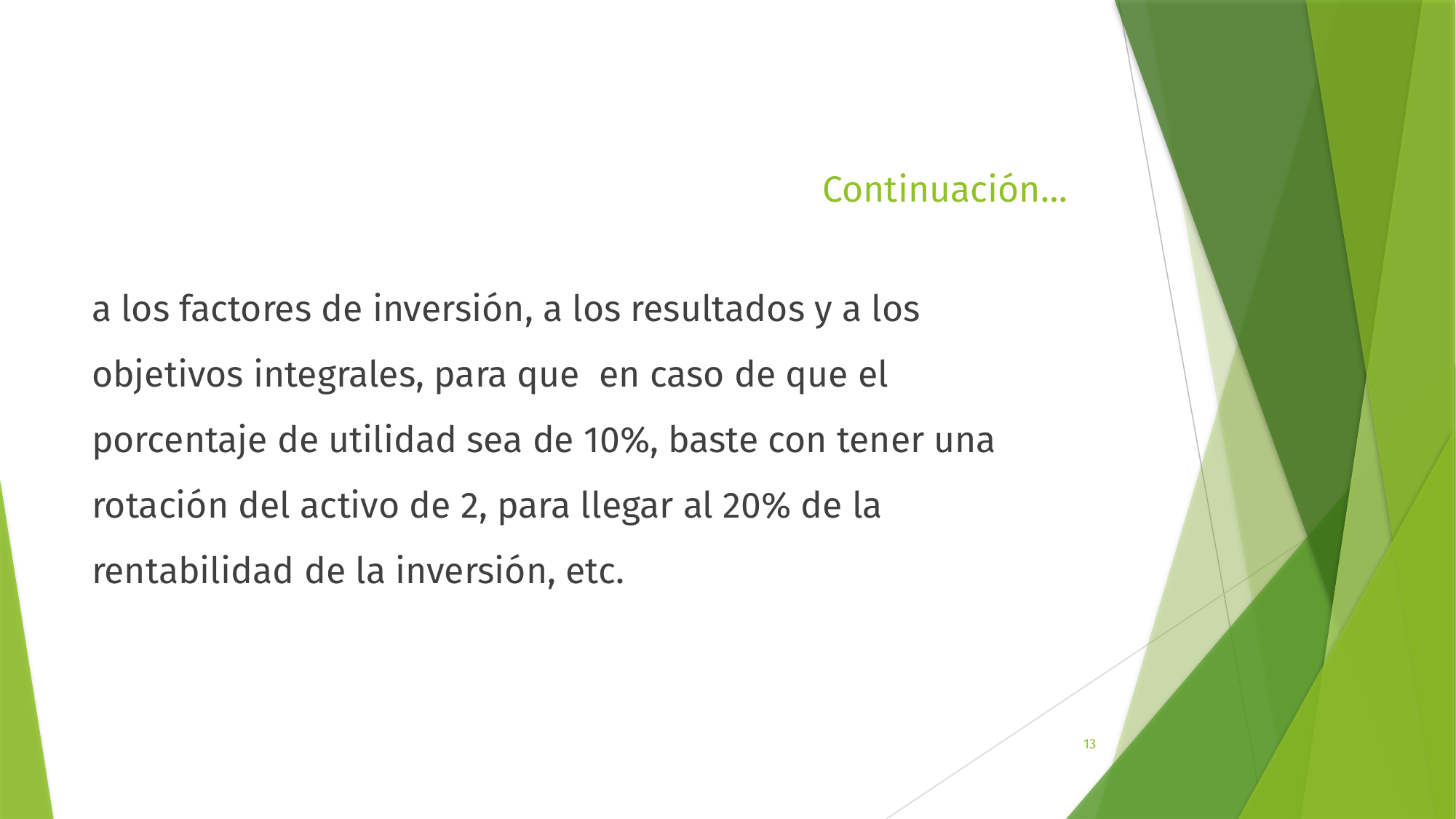

# Continuación…
a los factores de inversión, a los resultados y a los objetivos integrales, para que  en caso de que el porcentaje de utilidad sea de 10%, baste con tener una rotación del activo de 2, para llegar al 20% de la rentabilidad de la inversión, etc.

13